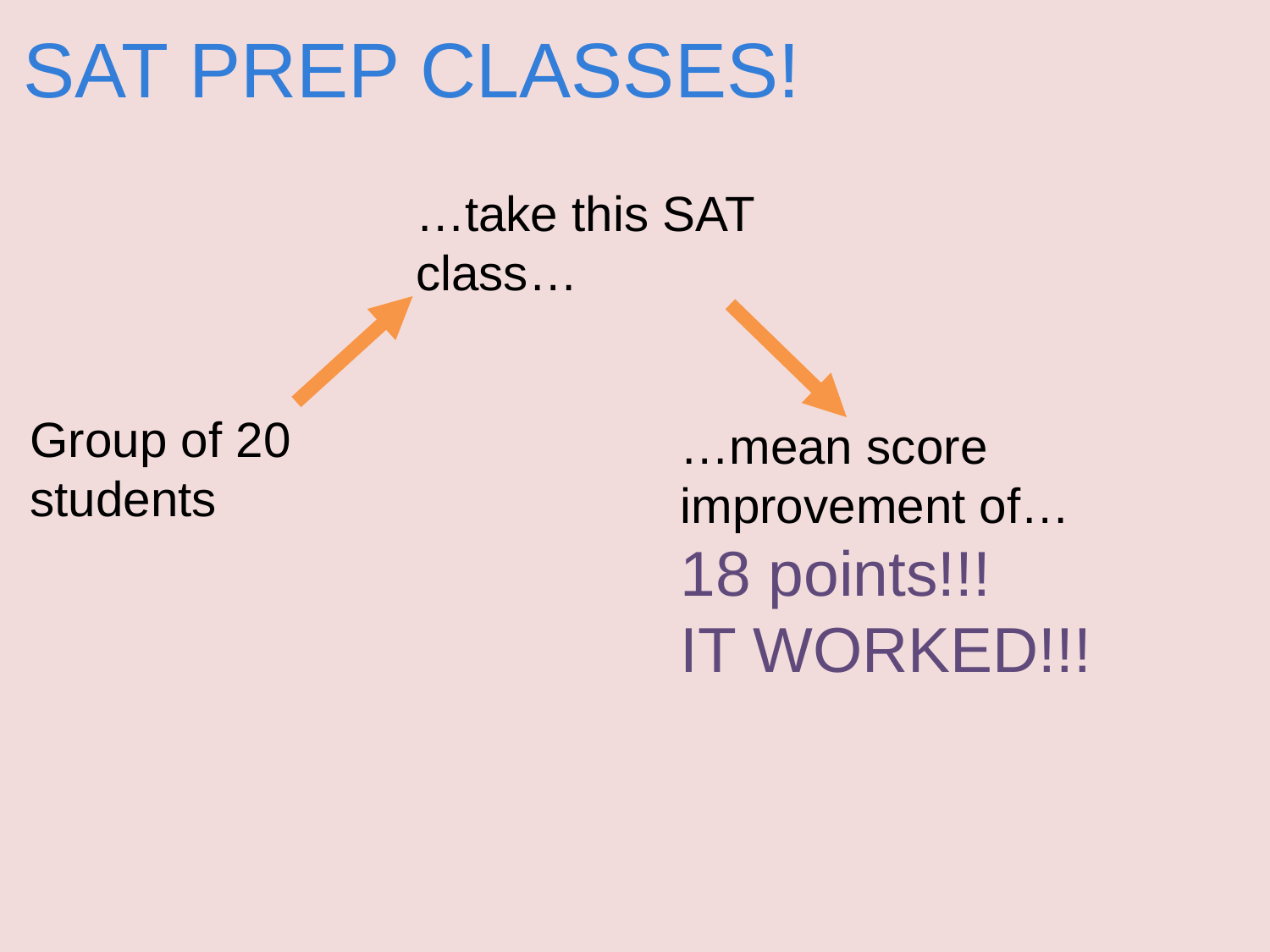

# SAT PREP CLASSES!
…take this SAT class…
Group of 20 students
…mean score improvement of…
18 points!!!
IT WORKED!!!